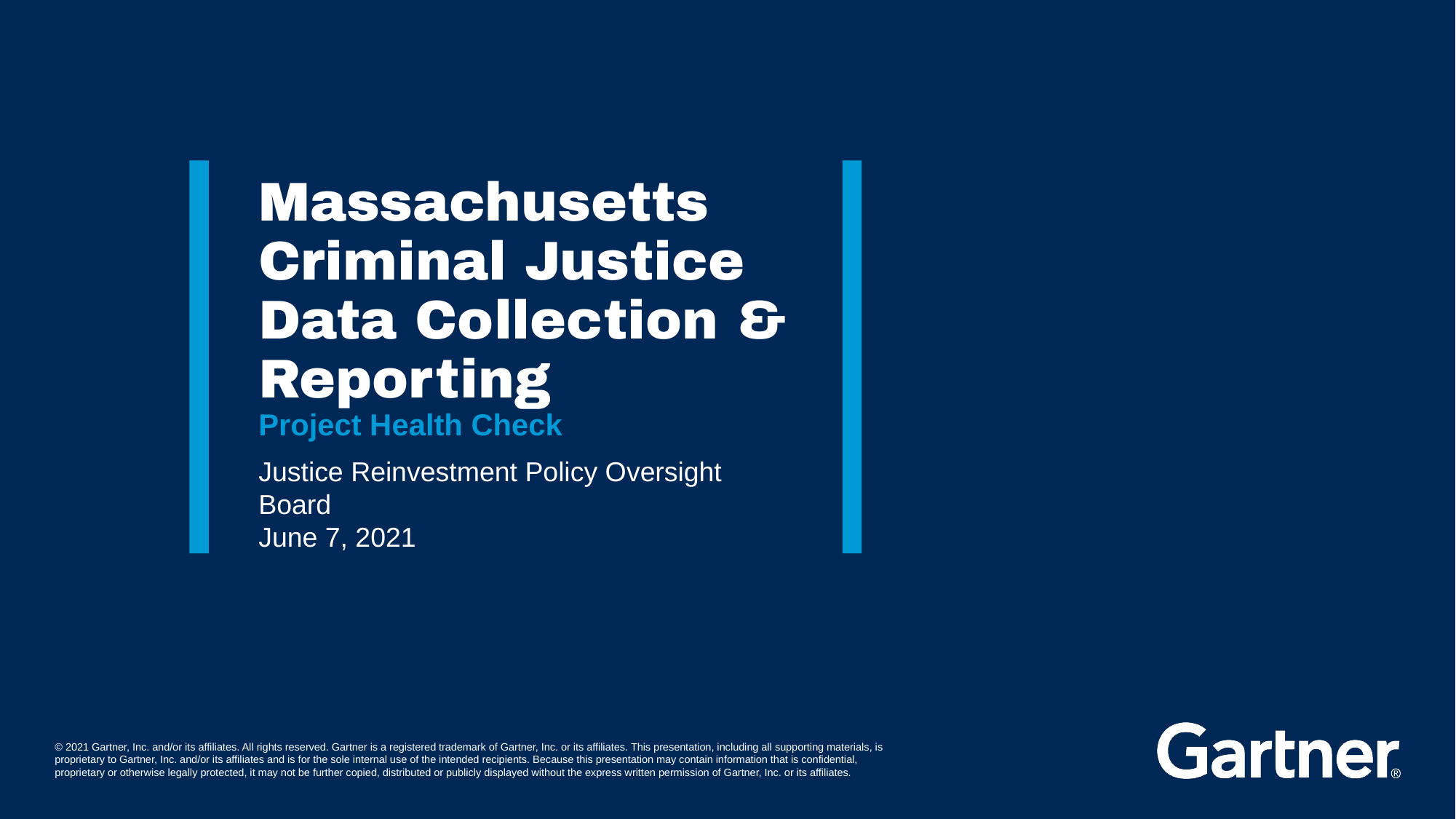

# Massachusetts Criminal Justice Data Collection & Reporting Project Health Check
Justice Reinvestment Policy Oversight Board
June 7, 2021